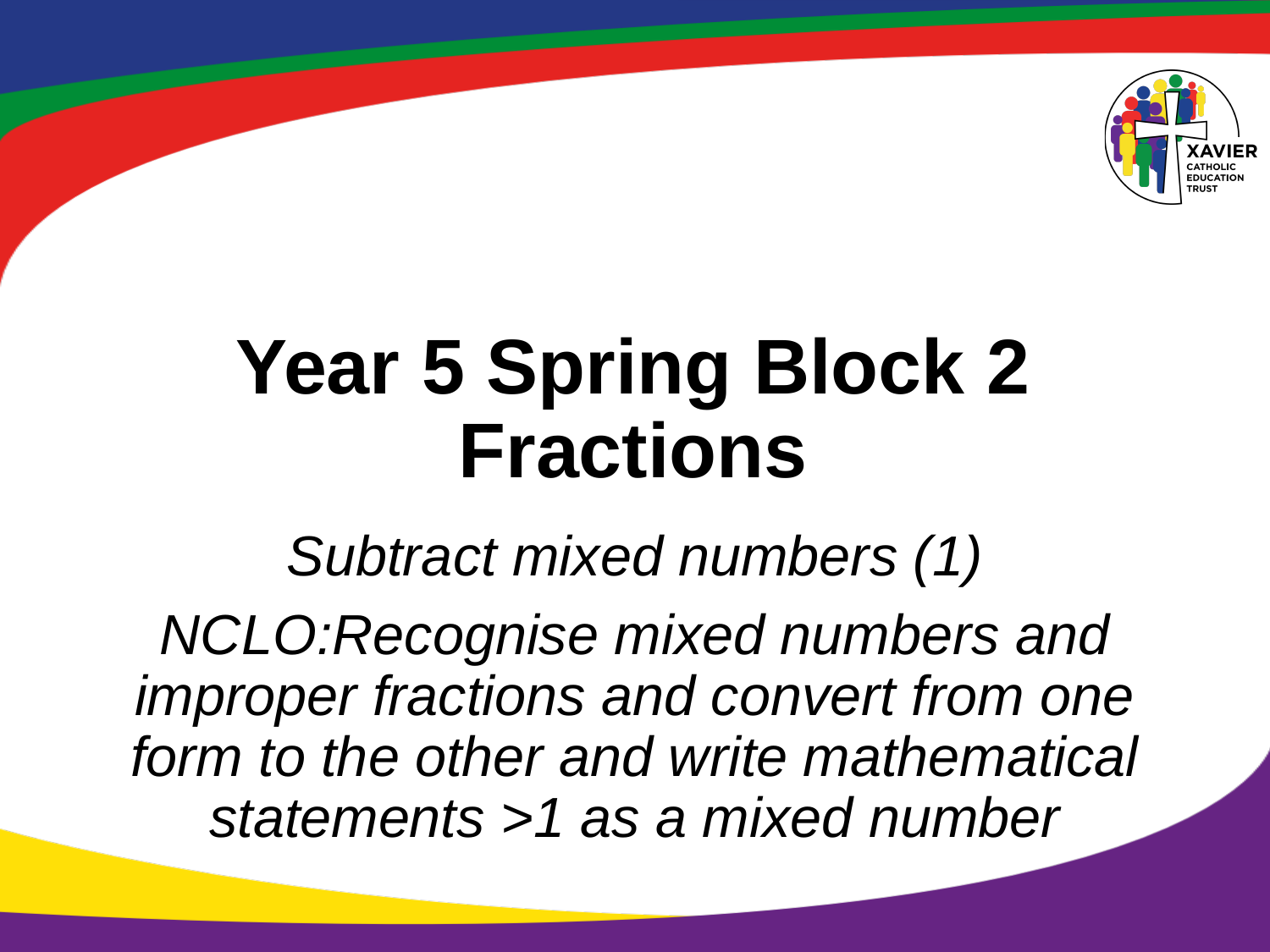

# Year 5 Spring Block 2 Fractions
Subtract mixed numbers (1)
NCLO:Recognise mixed numbers and improper fractions and convert from one form to the other and write mathematical statements >1 as a mixed number